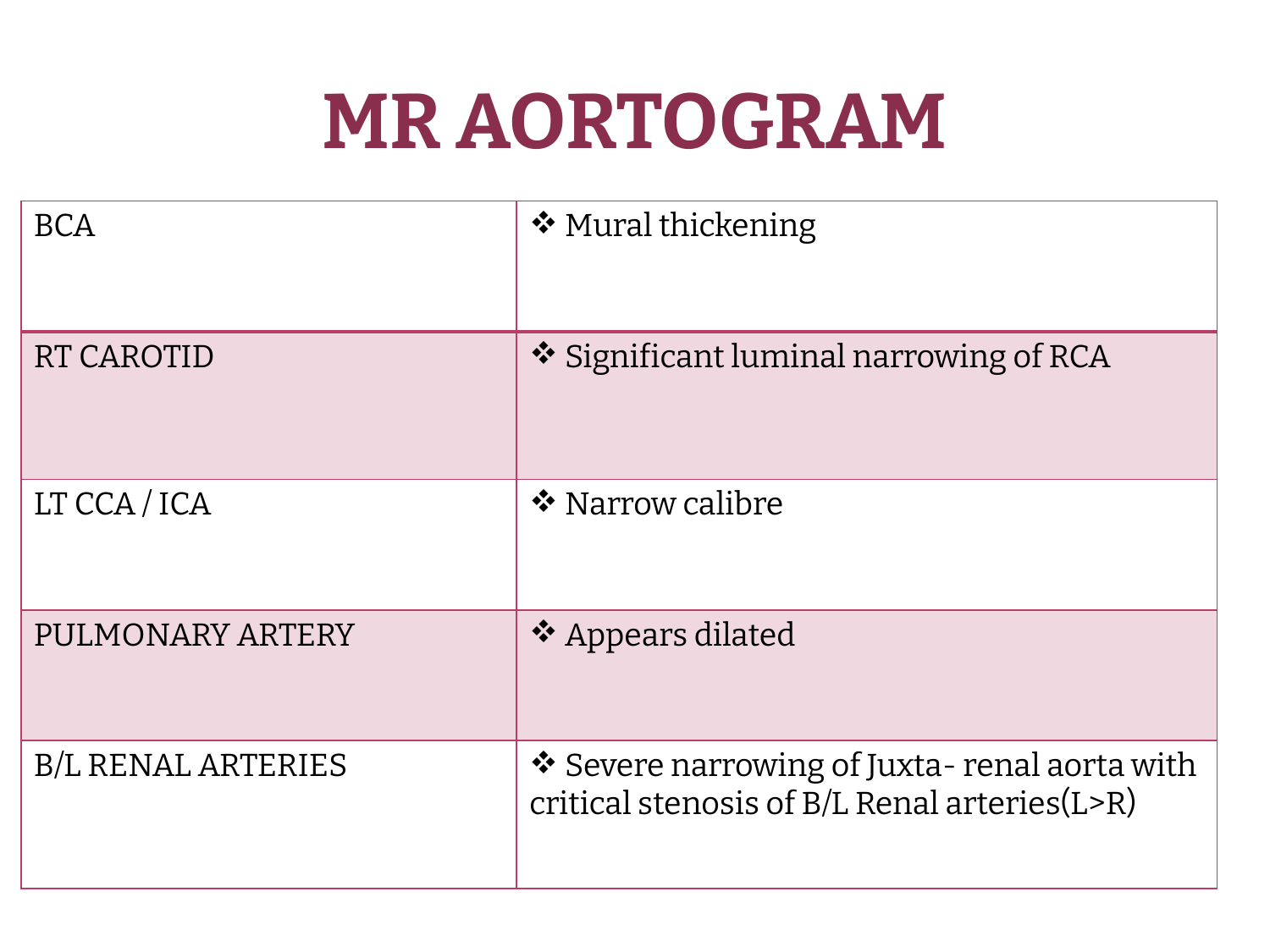

# MR AORTOGRAM
| BCA | Mural thickening |
| --- | --- |
| RT CAROTID | Significant luminal narrowing of RCA |
| LT CCA / ICA | Narrow calibre |
| PULMONARY ARTERY | Appears dilated |
| B/L RENAL ARTERIES | Severe narrowing of Juxta- renal aorta with critical stenosis of B/L Renal arteries(L>R) |